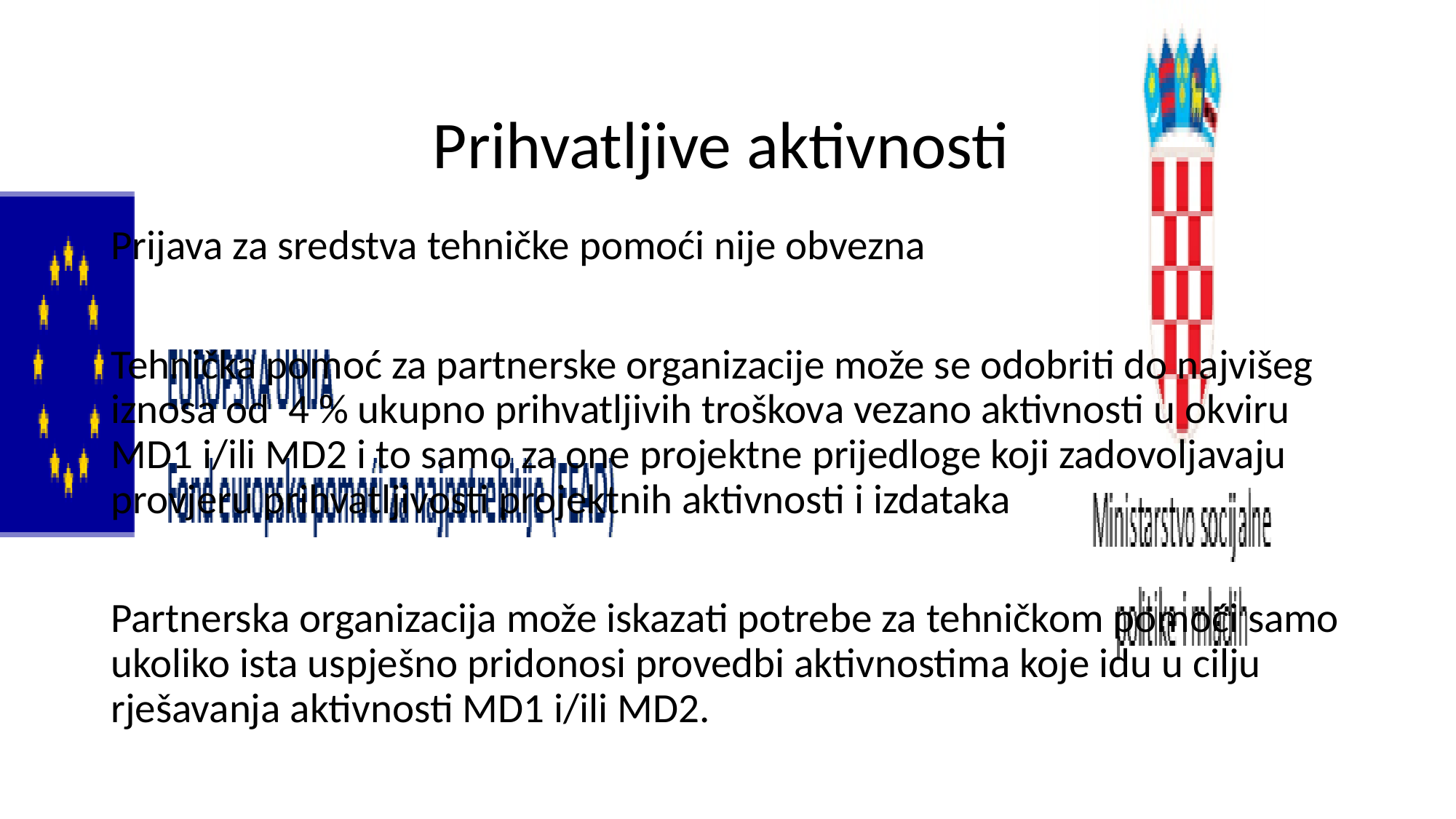

# Prihvatljive aktivnosti
Prijava za sredstva tehničke pomoći nije obvezna

Tehnička pomoć za partnerske organizacije može se odobriti do najvišeg iznosa od  4 % ukupno prihvatljivih troškova vezano aktivnosti u okviru MD1 i/ili MD2 i to samo za one projektne prijedloge koji zadovoljavaju provjeru prihvatljivosti projektnih aktivnosti i izdataka

Partnerska organizacija može iskazati potrebe za tehničkom pomoći samo ukoliko ista uspješno pridonosi provedbi aktivnostima koje idu u cilju rješavanja aktivnosti MD1 i/ili MD2.